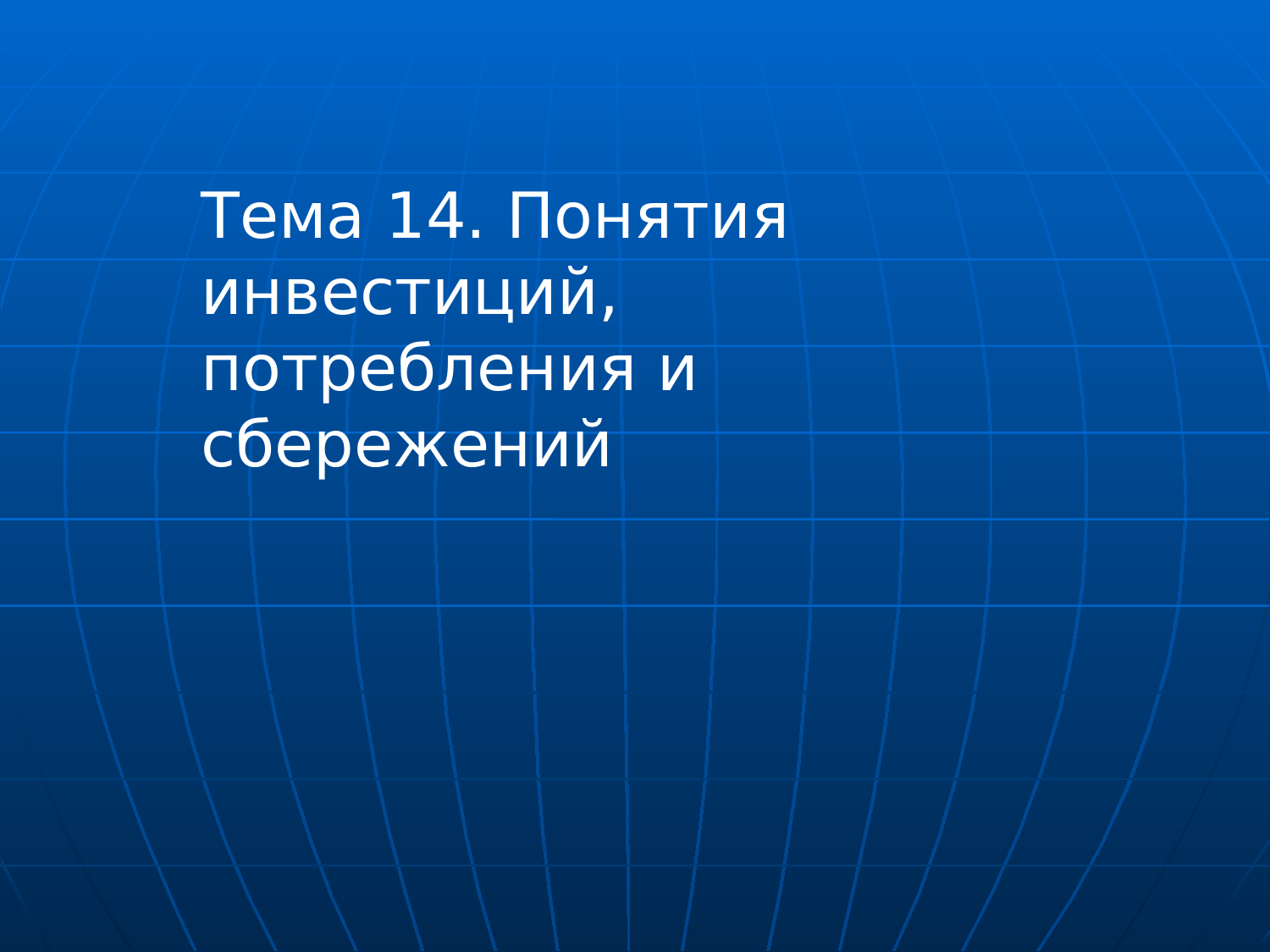

Тема 14. Понятия инвестиций, потребления и сбережений